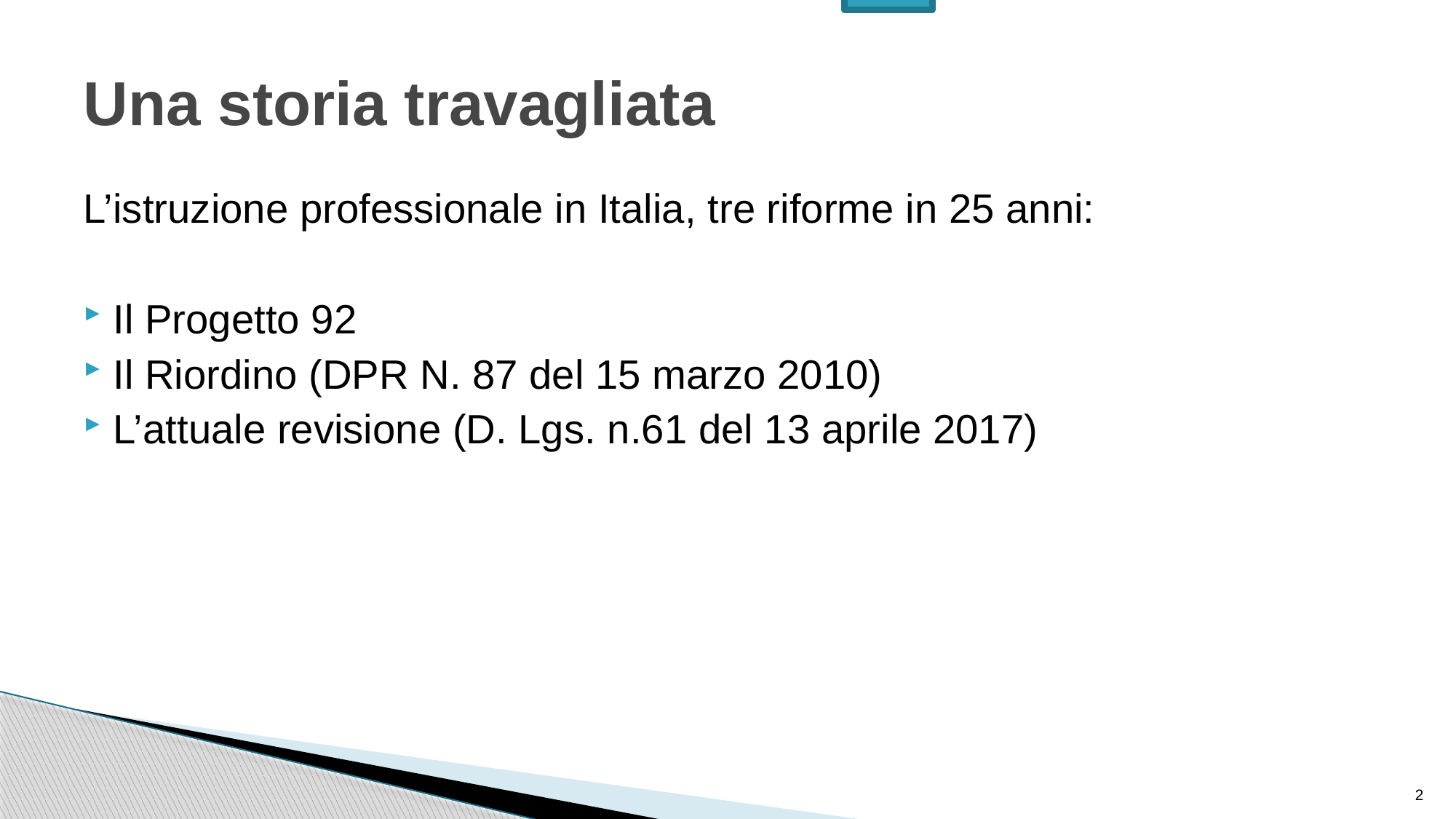

# Una storia travagliata
L’istruzione professionale in Italia, tre riforme in 25 anni:

 Il Progetto 92
 Il Riordino (DPR N. 87 del 15 marzo 2010)
 L’attuale revisione (D. Lgs. n.61 del 13 aprile 2017)

2